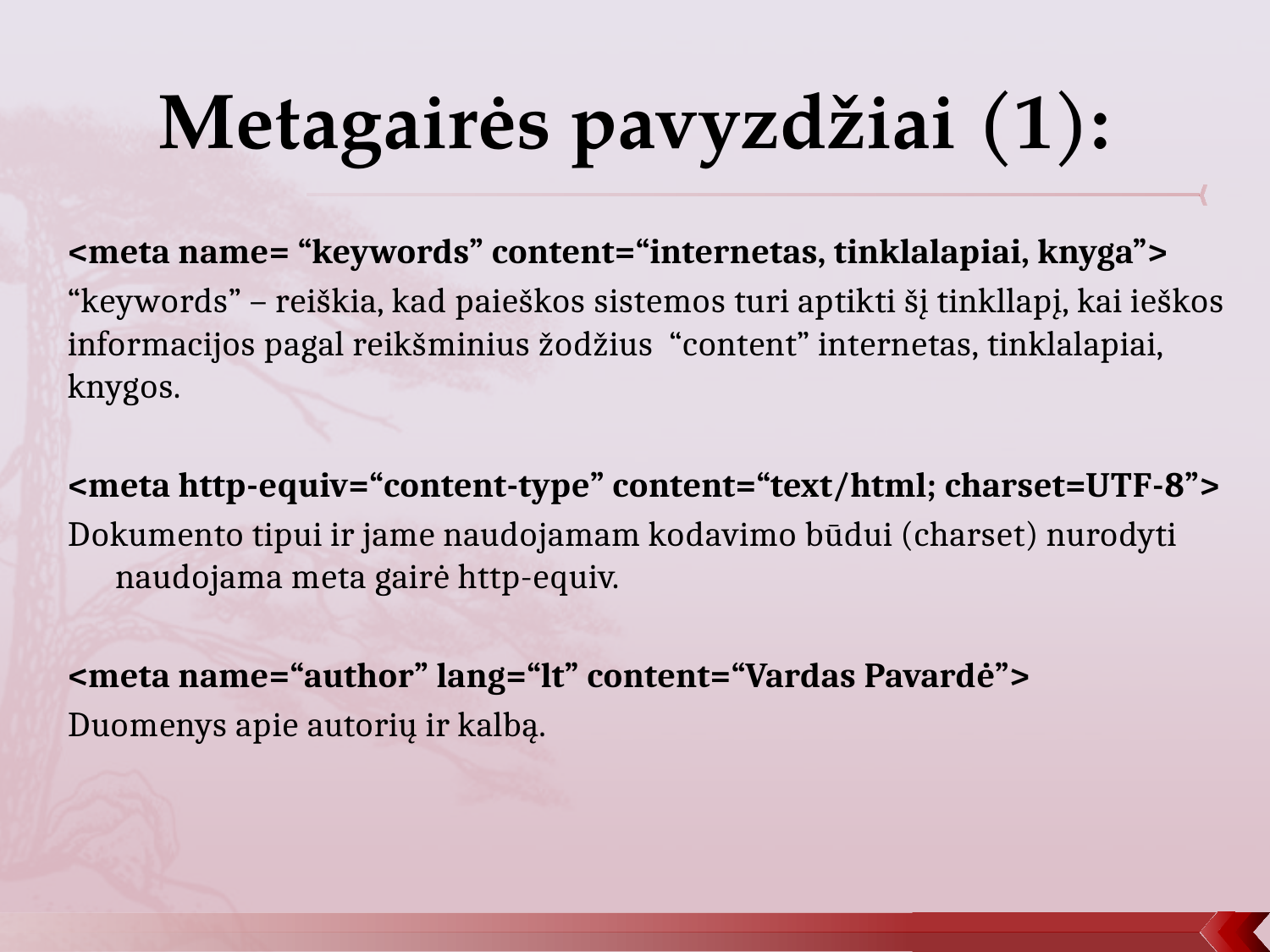

# Metagairės pavyzdžiai (1):
<meta name= “keywords” content=“internetas, tinklalapiai, knyga”>
“keywords” – reiškia, kad paieškos sistemos turi aptikti šį tinkllapį, kai ieškos informacijos pagal reikšminius žodžius  “content” internetas, tinklalapiai, knygos.

<meta http-equiv=“content-type” content=“text/html; charset=UTF-8”>
Dokumento tipui ir jame naudojamam kodavimo būdui (charset) nurodyti naudojama meta gairė http-equiv.

<meta name=“author” lang=“lt” content=“Vardas Pavardė”>
Duomenys apie autorių ir kalbą.